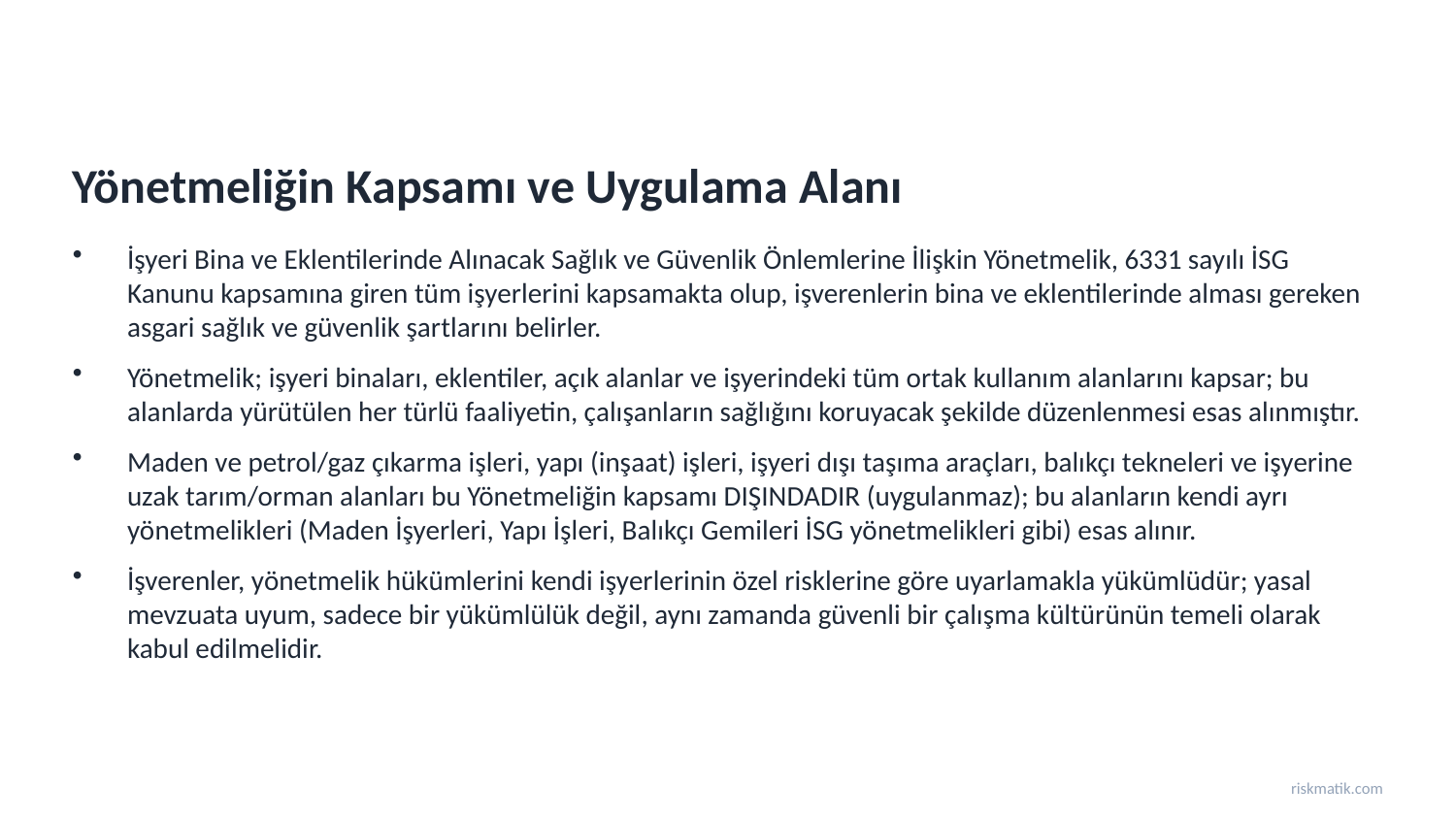

Yönetmeliğin Kapsamı ve Uygulama Alanı
İşyeri Bina ve Eklentilerinde Alınacak Sağlık ve Güvenlik Önlemlerine İlişkin Yönetmelik, 6331 sayılı İSG Kanunu kapsamına giren tüm işyerlerini kapsamakta olup, işverenlerin bina ve eklentilerinde alması gereken asgari sağlık ve güvenlik şartlarını belirler.
Yönetmelik; işyeri binaları, eklentiler, açık alanlar ve işyerindeki tüm ortak kullanım alanlarını kapsar; bu alanlarda yürütülen her türlü faaliyetin, çalışanların sağlığını koruyacak şekilde düzenlenmesi esas alınmıştır.
Maden ve petrol/gaz çıkarma işleri, yapı (inşaat) işleri, işyeri dışı taşıma araçları, balıkçı tekneleri ve işyerine uzak tarım/orman alanları bu Yönetmeliğin kapsamı DIŞINDADIR (uygulanmaz); bu alanların kendi ayrı yönetmelikleri (Maden İşyerleri, Yapı İşleri, Balıkçı Gemileri İSG yönetmelikleri gibi) esas alınır.
İşverenler, yönetmelik hükümlerini kendi işyerlerinin özel risklerine göre uyarlamakla yükümlüdür; yasal mevzuata uyum, sadece bir yükümlülük değil, aynı zamanda güvenli bir çalışma kültürünün temeli olarak kabul edilmelidir.
riskmatik.com